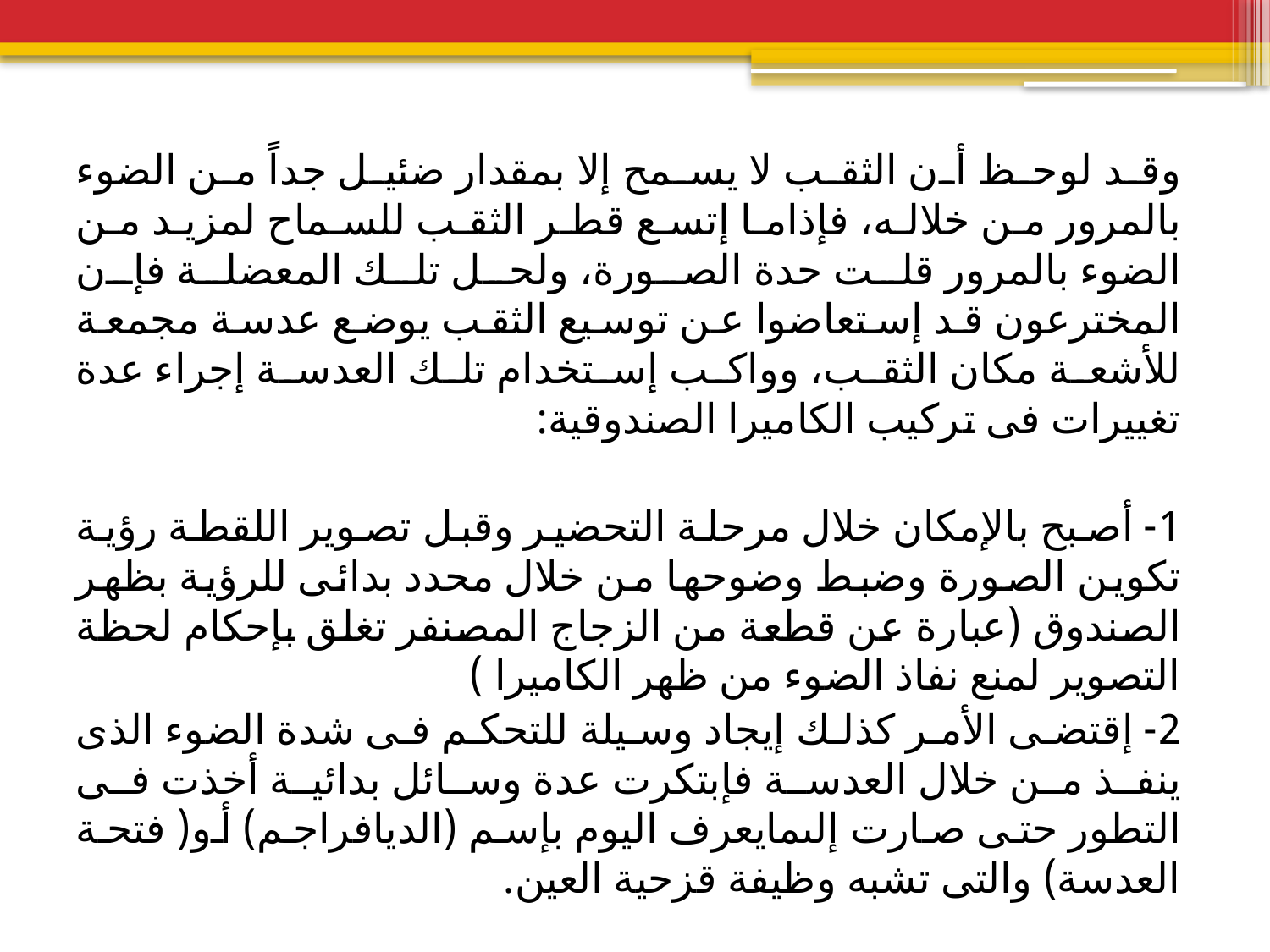

وقد لوحظ أن الثقب لا يسمح إلا بمقدار ضئيل جداً من الضوء بالمرور من خلاله، فإذاما إتسع قطر الثقب للسماح لمزيد من الضوء بالمرور قلت حدة الصورة، ولحل تلك المعضلة فإن المخترعون قد إستعاضوا عن توسيع الثقب يوضع عدسة مجمعة للأشعة مكان الثقب، وواكب إستخدام تلك العدسة إجراء عدة تغييرات فى تركيب الكاميرا الصندوقية:

1- أصبح بالإمكان خلال مرحلة التحضير وقبل تصوير اللقطة رؤية تكوين الصورة وضبط وضوحها من خلال محدد بدائى للرؤية بظهر الصندوق (عبارة عن قطعة من الزجاج المصنفر تغلق بإحكام لحظة التصوير لمنع نفاذ الضوء من ظهر الكاميرا )
2- إقتضى الأمر كذلك إيجاد وسيلة للتحكم فى شدة الضوء الذى ينفذ من خلال العدسة فإبتكرت عدة وسائل بدائية أخذت فى التطور حتى صارت إلىمايعرف اليوم بإسم (الديافراجم) أو( فتحة العدسة) والتى تشبه وظيفة قزحية العين.